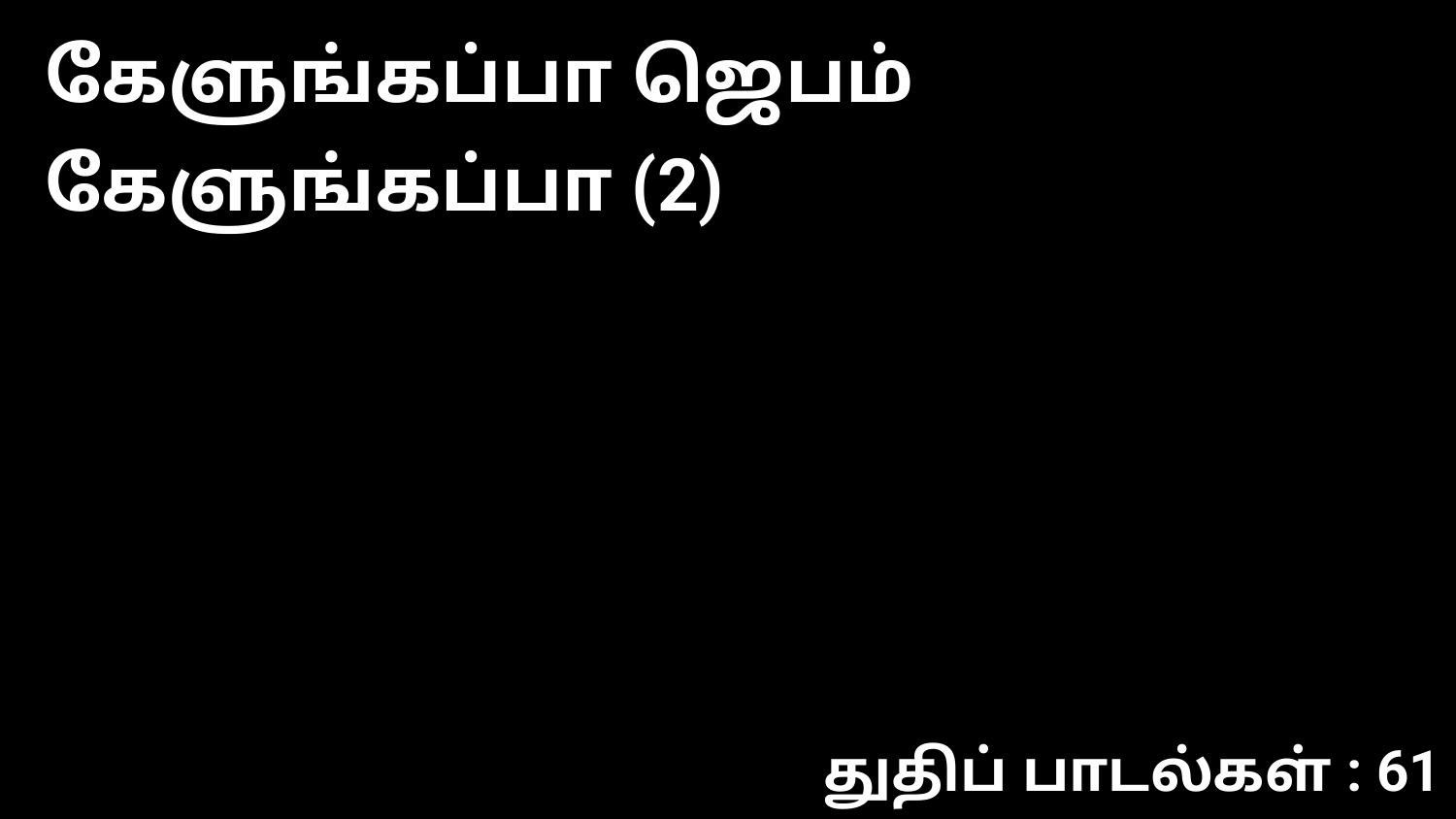

கேளுங்கப்பா ஜெபம் கேளுங்கப்பா (2)
துதிப் பாடல்கள் : 61